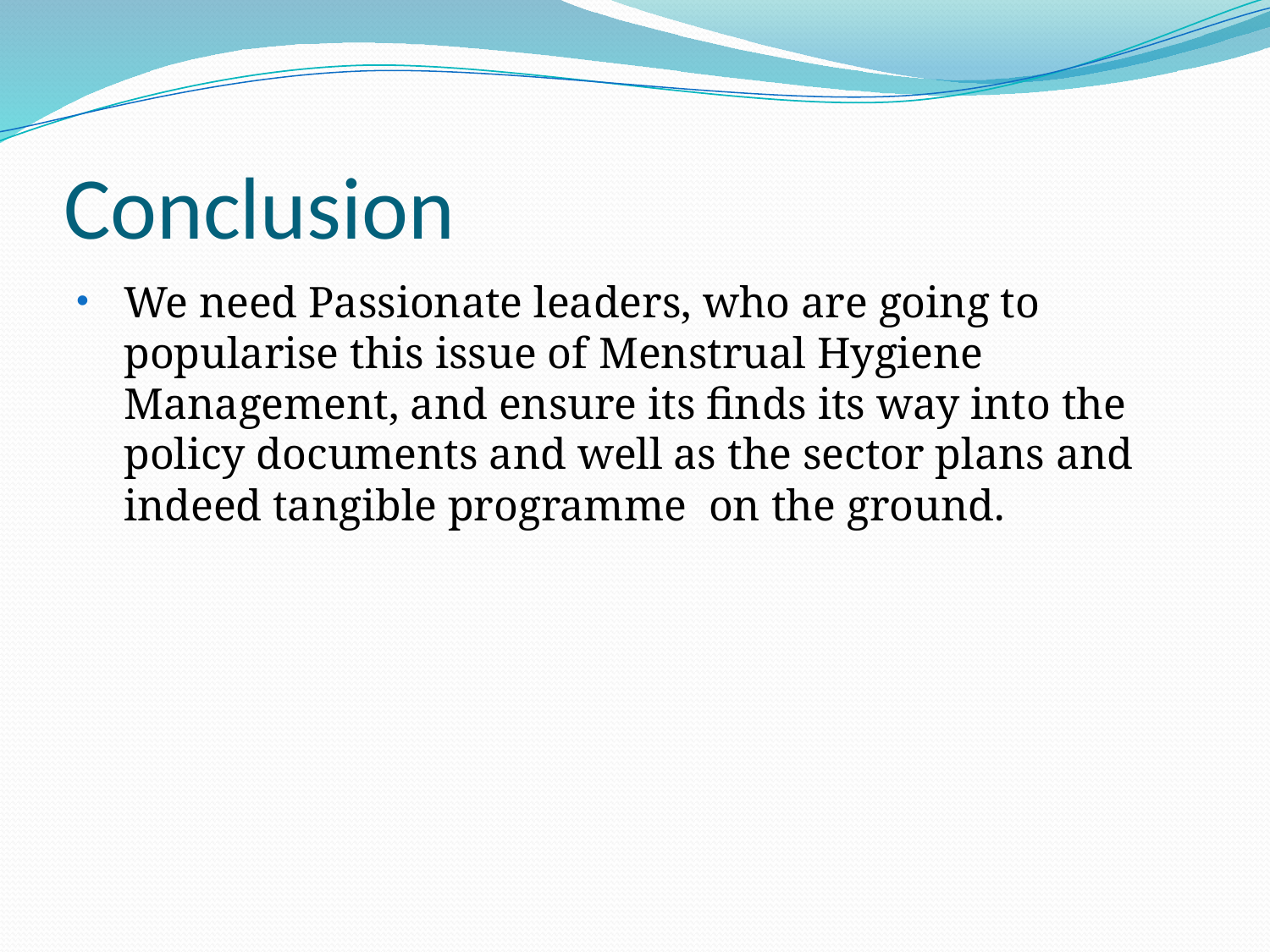

# Conclusion
We need Passionate leaders, who are going to popularise this issue of Menstrual Hygiene Management, and ensure its finds its way into the policy documents and well as the sector plans and indeed tangible programme  on the ground.